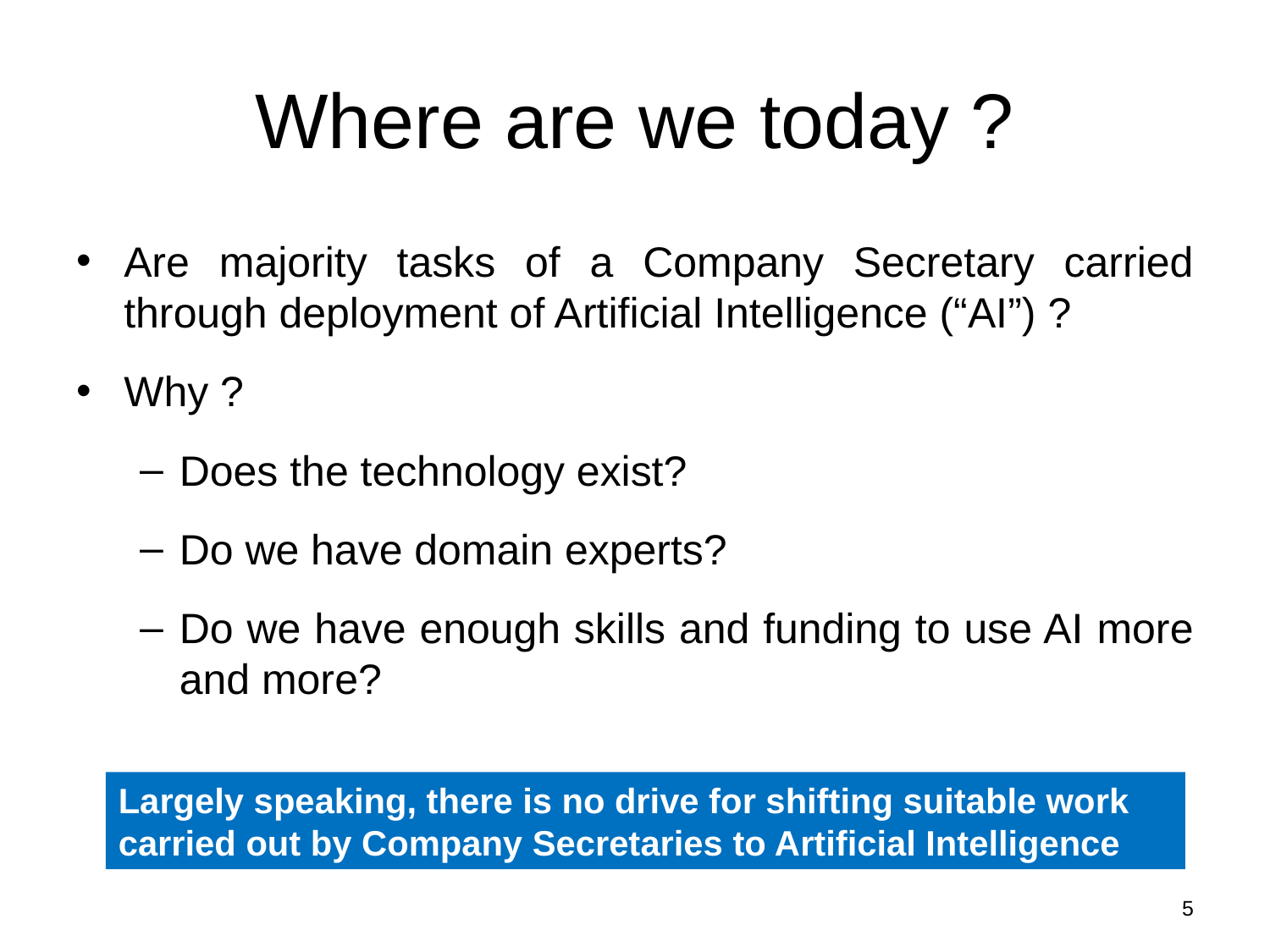

# Where are we today ?
Are majority tasks of a Company Secretary carried through deployment of Artificial Intelligence (“AI”) ?
Why ?
Does the technology exist?
Do we have domain experts?
Do we have enough skills and funding to use AI more and more?

Largely speaking, there is no drive for shifting suitable work carried out by Company Secretaries to Artificial Intelligence
5